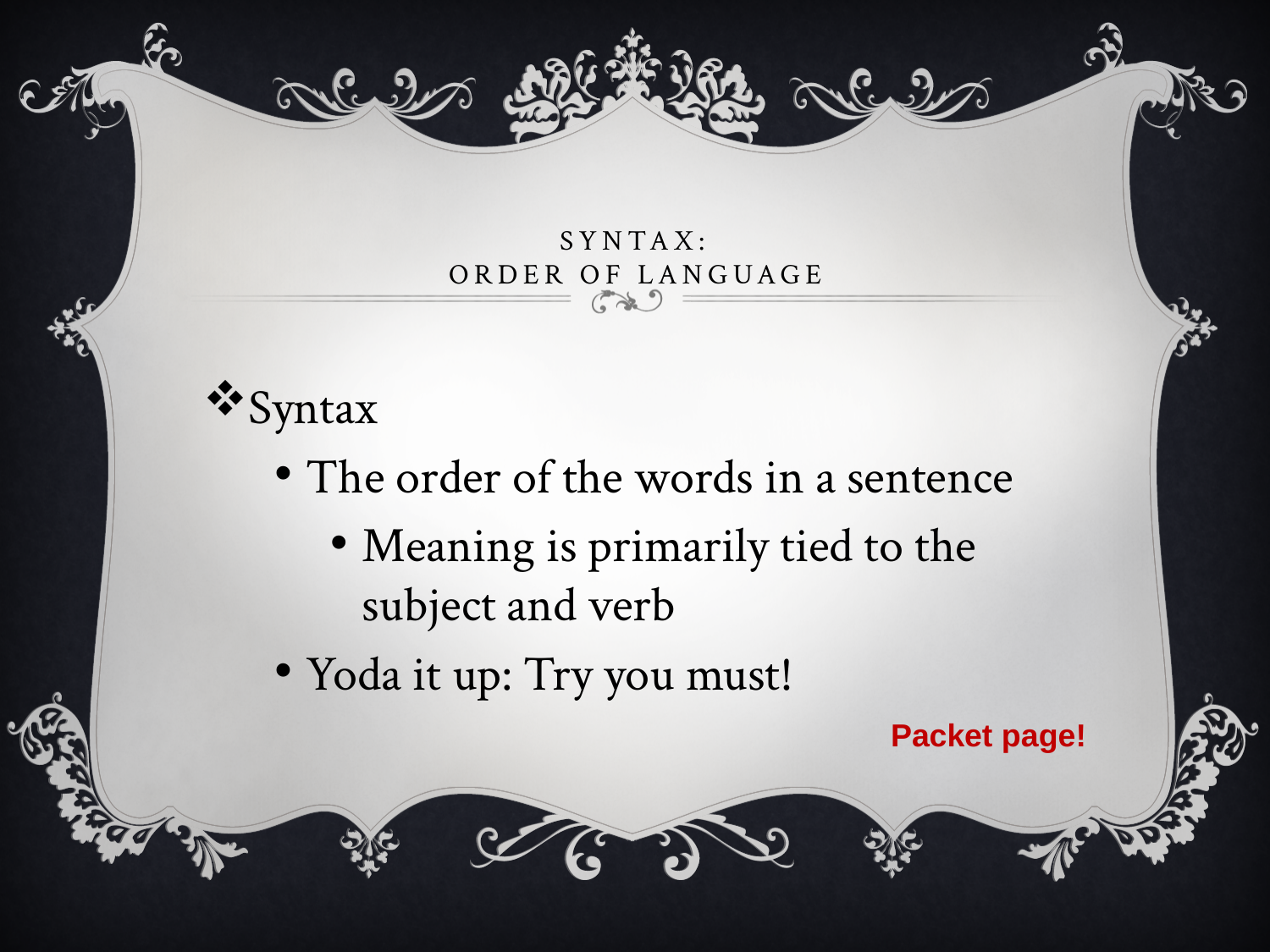

# Syntax: Order of Language
Syntax
The order of the words in a sentence
Meaning is primarily tied to the subject and verb
Yoda it up: Try you must!

Packet page!